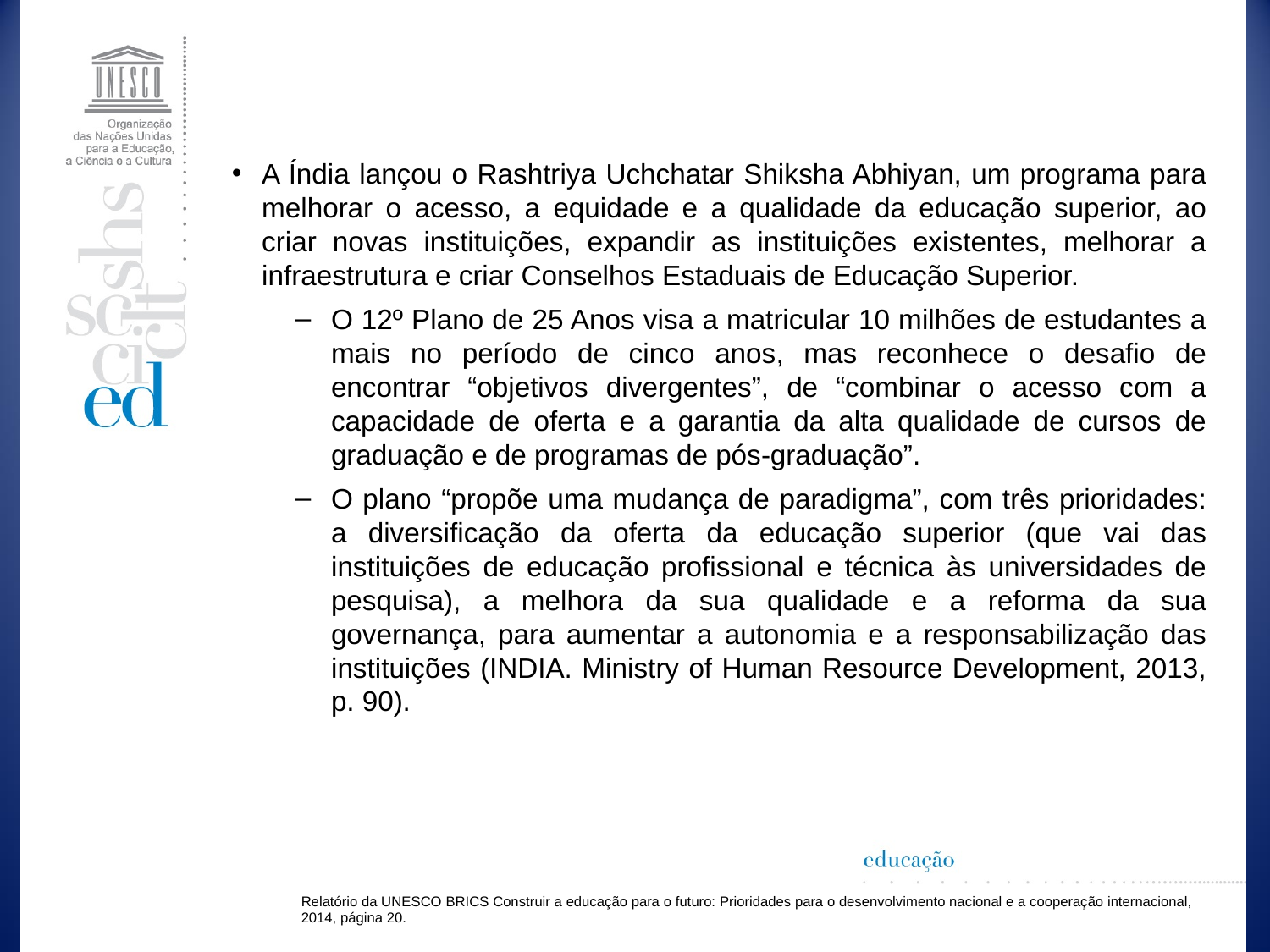

A Índia lançou o Rashtriya Uchchatar Shiksha Abhiyan, um programa para melhorar o acesso, a equidade e a qualidade da educação superior, ao criar novas instituições, expandir as instituições existentes, melhorar a infraestrutura e criar Conselhos Estaduais de Educação Superior.
O 12º Plano de 25 Anos visa a matricular 10 milhões de estudantes a mais no período de cinco anos, mas reconhece o desafio de encontrar “objetivos divergentes”, de “combinar o acesso com a capacidade de oferta e a garantia da alta qualidade de cursos de graduação e de programas de pós-graduação”.
O plano “propõe uma mudança de paradigma”, com três prioridades: a diversificação da oferta da educação superior (que vai das instituições de educação profissional e técnica às universidades de pesquisa), a melhora da sua qualidade e a reforma da sua governança, para aumentar a autonomia e a responsabilização das instituições (INDIA. Ministry of Human Resource Development, 2013, p. 90).
Relatório da UNESCO BRICS Construir a educação para o futuro: Prioridades para o desenvolvimento nacional e a cooperação internacional, 2014, página 20.